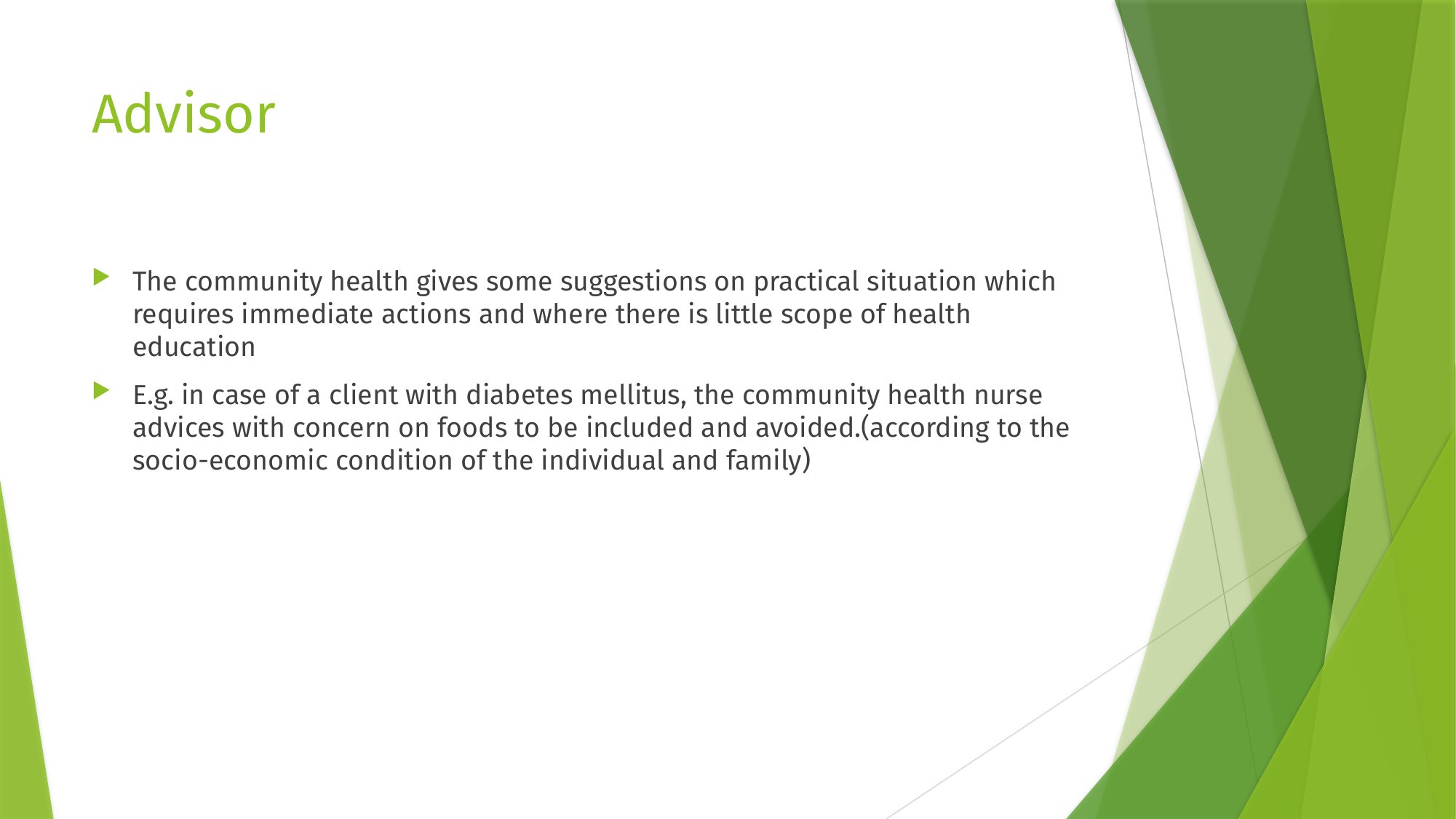

# Advisor
The community health gives some suggestions on practical situation which requires immediate actions and where there is little scope of health education
E.g. in case of a client with diabetes mellitus, the community health nurse advices with concern on foods to be included and avoided.(according to the socio-economic condition of the individual and family)